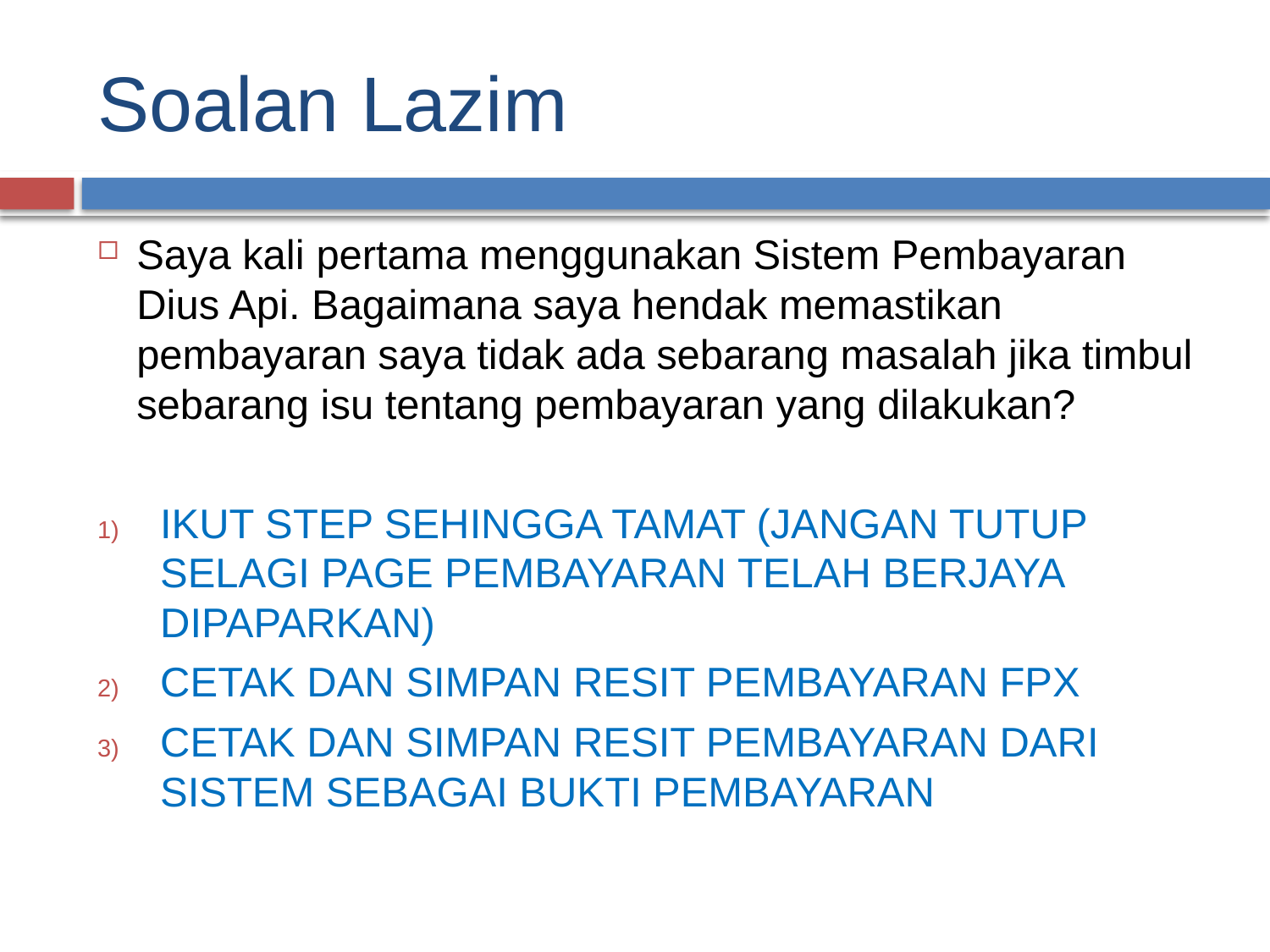

# Soalan Lazim
Saya kali pertama menggunakan Sistem Pembayaran Dius Api. Bagaimana saya hendak memastikan pembayaran saya tidak ada sebarang masalah jika timbul sebarang isu tentang pembayaran yang dilakukan?

IKUT STEP SEHINGGA TAMAT (JANGAN TUTUP SELAGI PAGE PEMBAYARAN TELAH BERJAYA DIPAPARKAN)
CETAK DAN SIMPAN RESIT PEMBAYARAN FPX
CETAK DAN SIMPAN RESIT PEMBAYARAN DARI SISTEM SEBAGAI BUKTI PEMBAYARAN